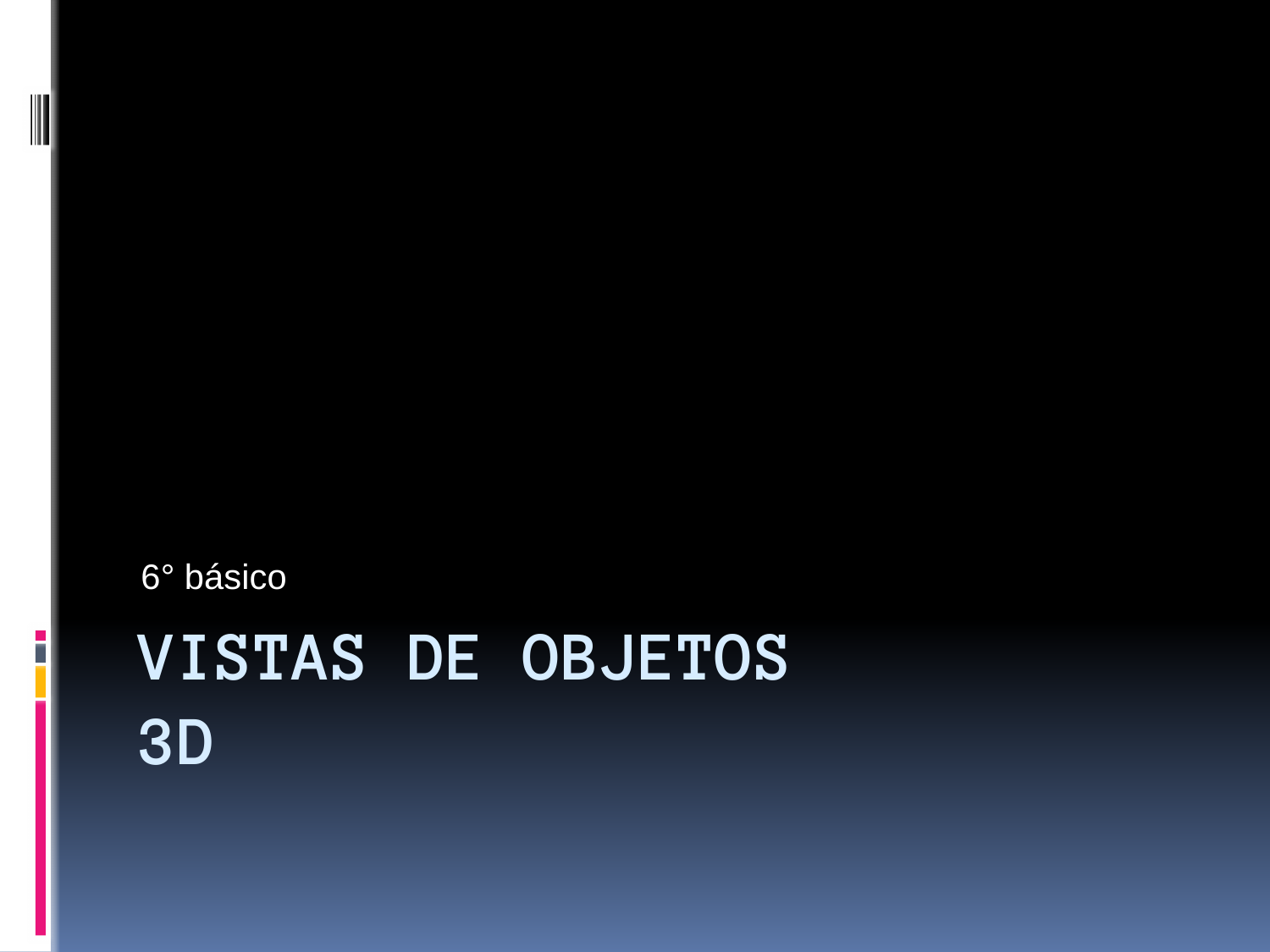

6° básico
# Vistas de objetos 3D